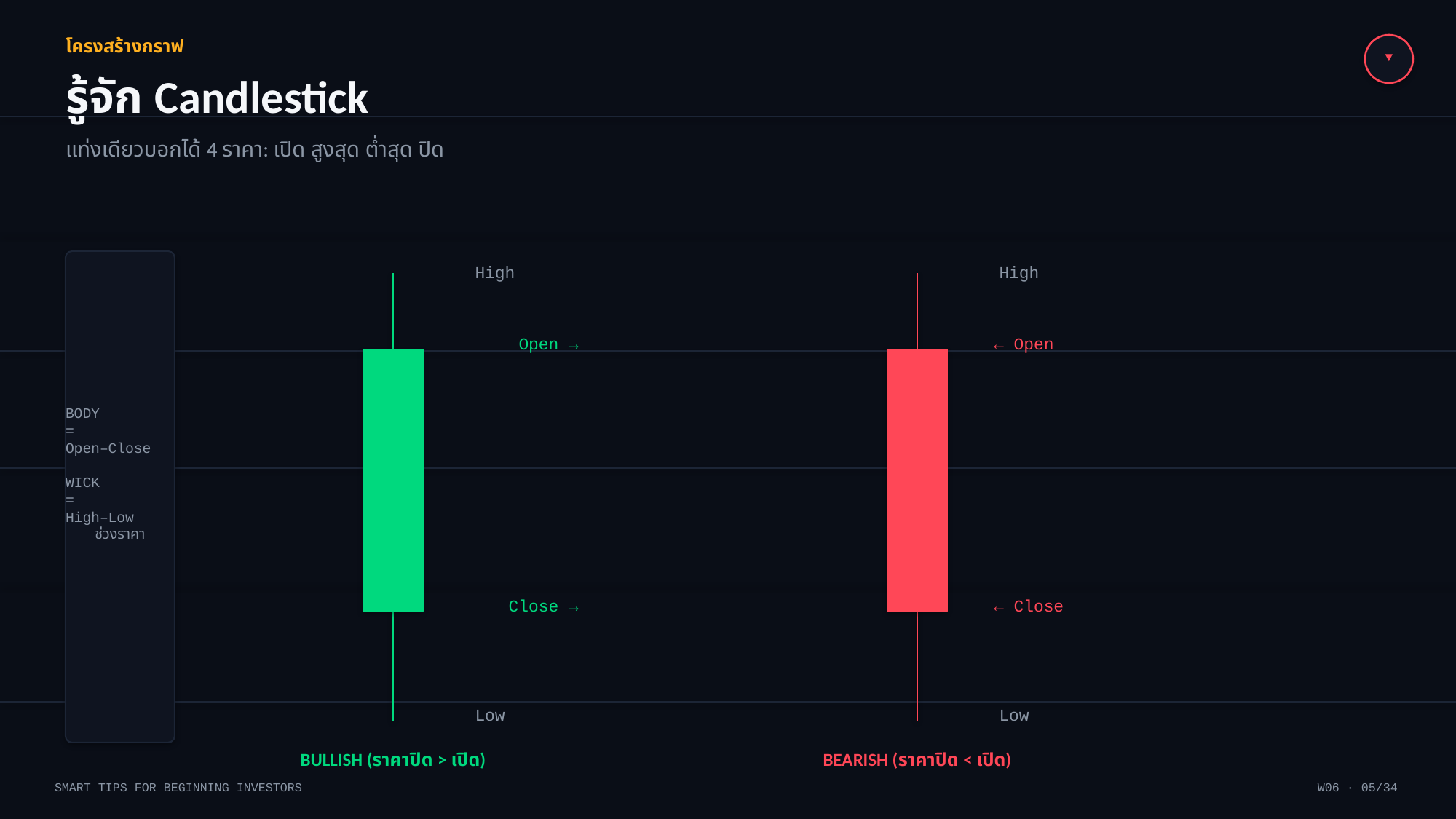

▼
โครงสร้างกราฟ

รู้จัก Candlestick
แท่งเดียวบอกได้ 4 ราคา: เปิด สูงสุด ต่ำสุด ปิด

High
High
Open →
← Open

BODY
=
Open–Close

WICK
=
High–Low
ช่วงราคา
Close →
← Close
Low
Low
BULLISH (ราคาปิด > เปิด)
BEARISH (ราคาปิด < เปิด)
SMART TIPS FOR BEGINNING INVESTORS
W06 · 05/34